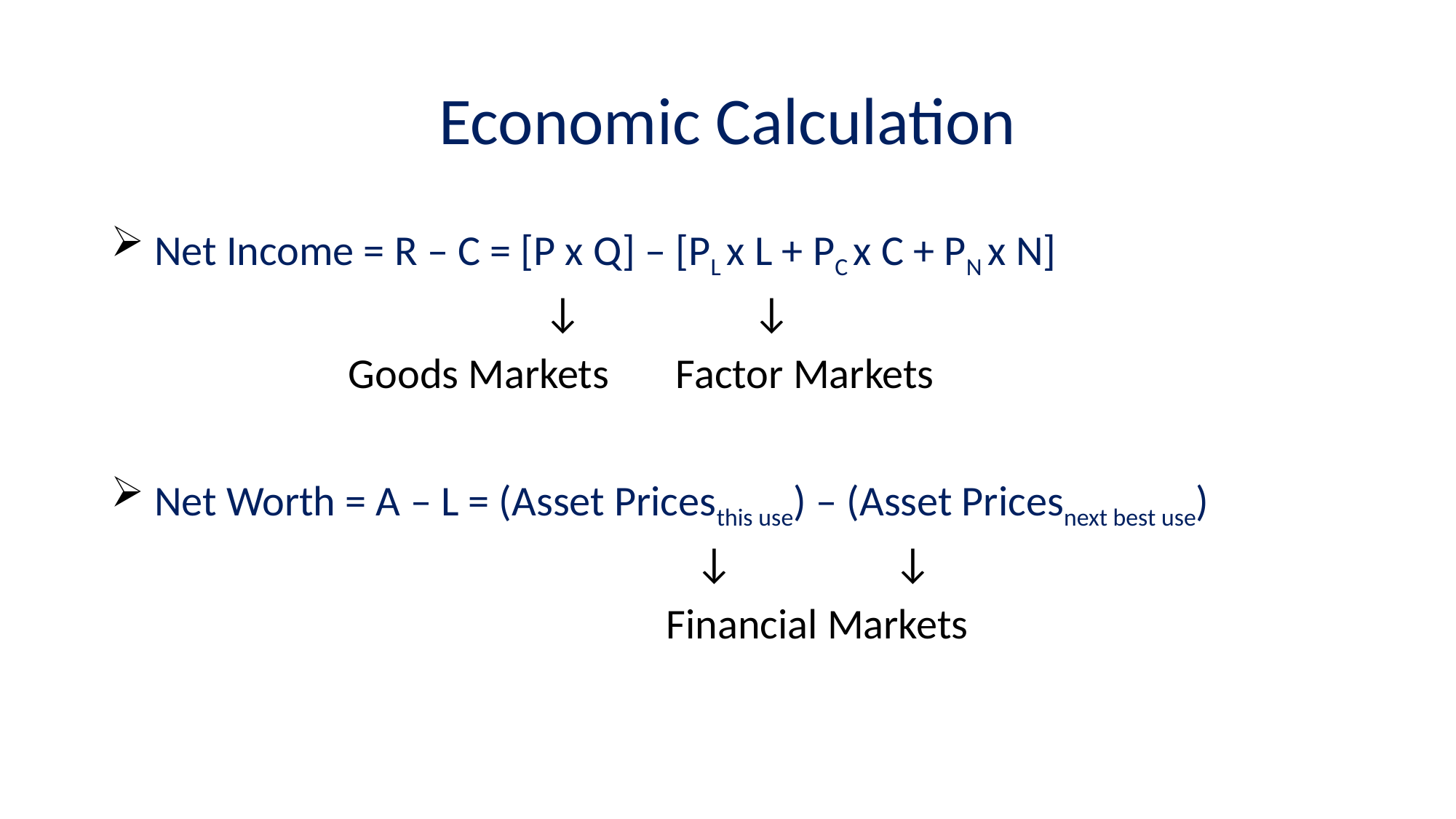

# Economic Calculation
 Net Income = R – C = [P x Q] – [PL x L + PC x C + PN x N]
			           ↓	          ↓
		  Goods Markets	  Factor Markets

 Net Worth = A – L = (Asset Pricesthis use) – (Asset Pricesnext best use)
					    ↓		  ↓
					 Financial Markets